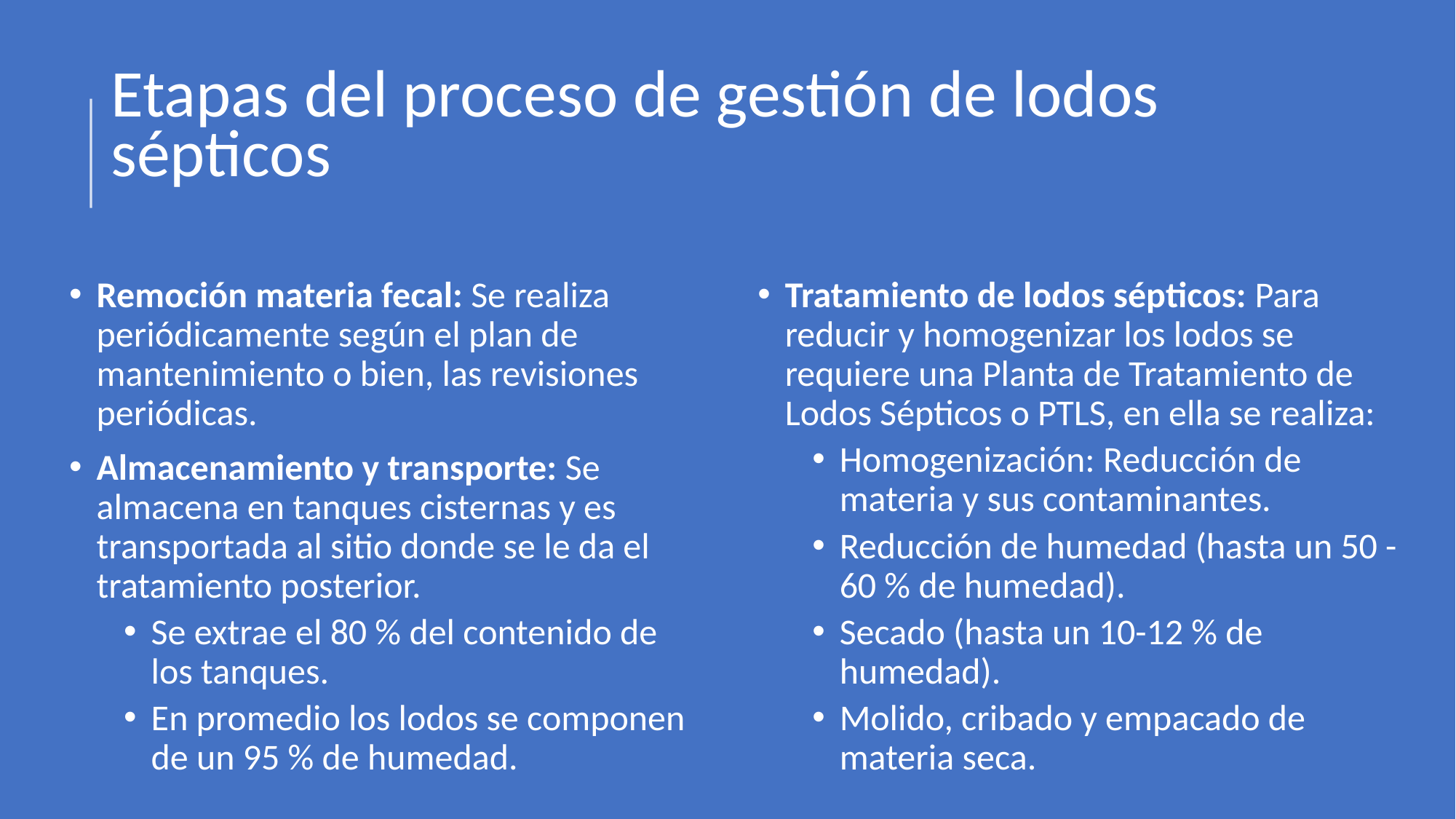

# Etapas del proceso de gestión de lodos sépticos
Remoción materia fecal: Se realiza periódicamente según el plan de mantenimiento o bien, las revisiones periódicas.
Almacenamiento y transporte: Se almacena en tanques cisternas y es transportada al sitio donde se le da el tratamiento posterior.
Se extrae el 80 % del contenido de los tanques.
En promedio los lodos se componen de un 95 % de humedad.
Tratamiento de lodos sépticos: Para reducir y homogenizar los lodos se requiere una Planta de Tratamiento de Lodos Sépticos o PTLS, en ella se realiza:
Homogenización: Reducción de materia y sus contaminantes.
Reducción de humedad (hasta un 50 -60 % de humedad).
Secado (hasta un 10-12 % de humedad).
Molido, cribado y empacado de materia seca.